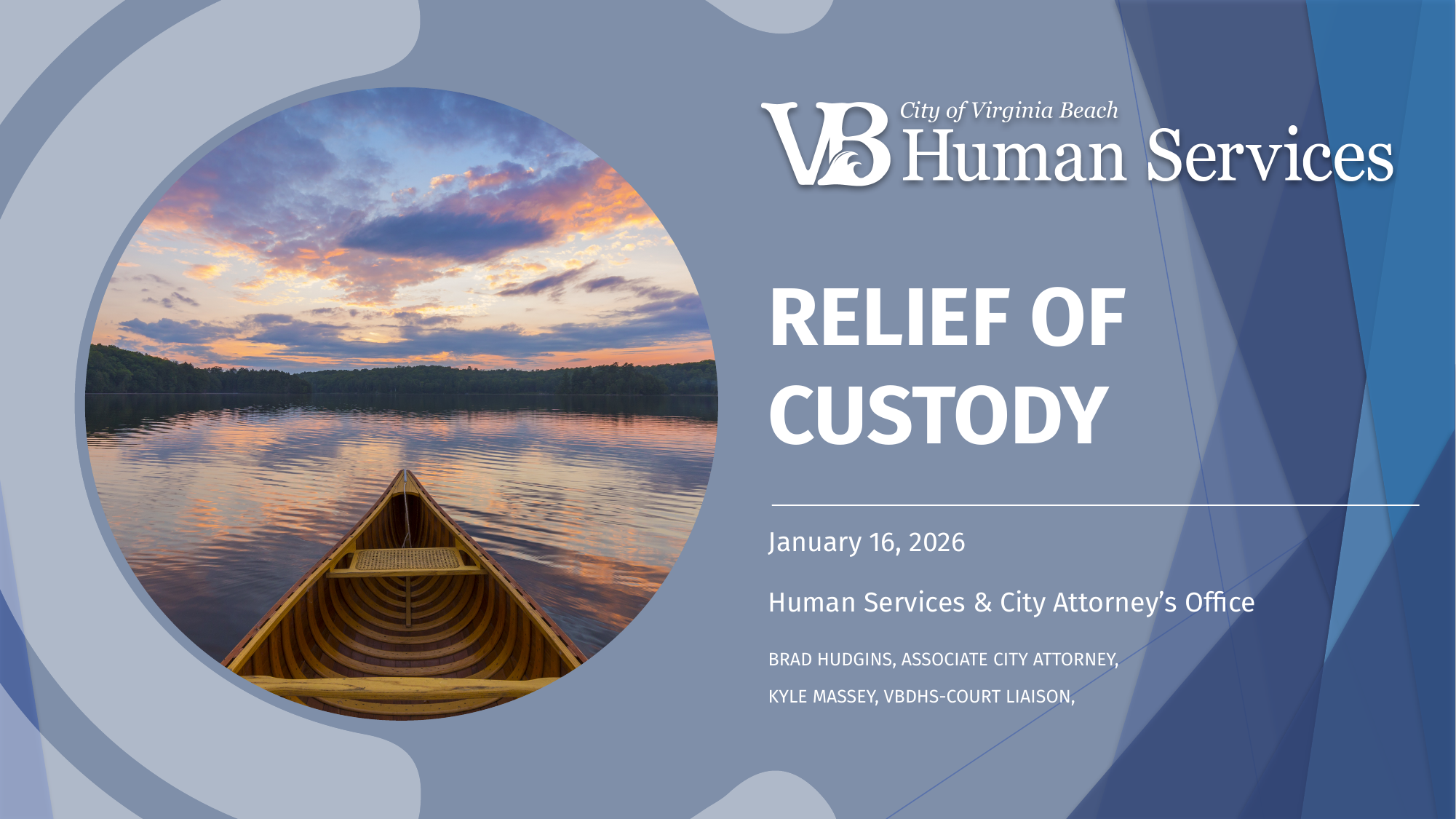

# Relief of Custody
January 16, 2026
Human Services & City Attorney’s Office
BRAD HUDGINS, Associate City Attorney,
Kyle Massey, VBDHS-Court liaison,